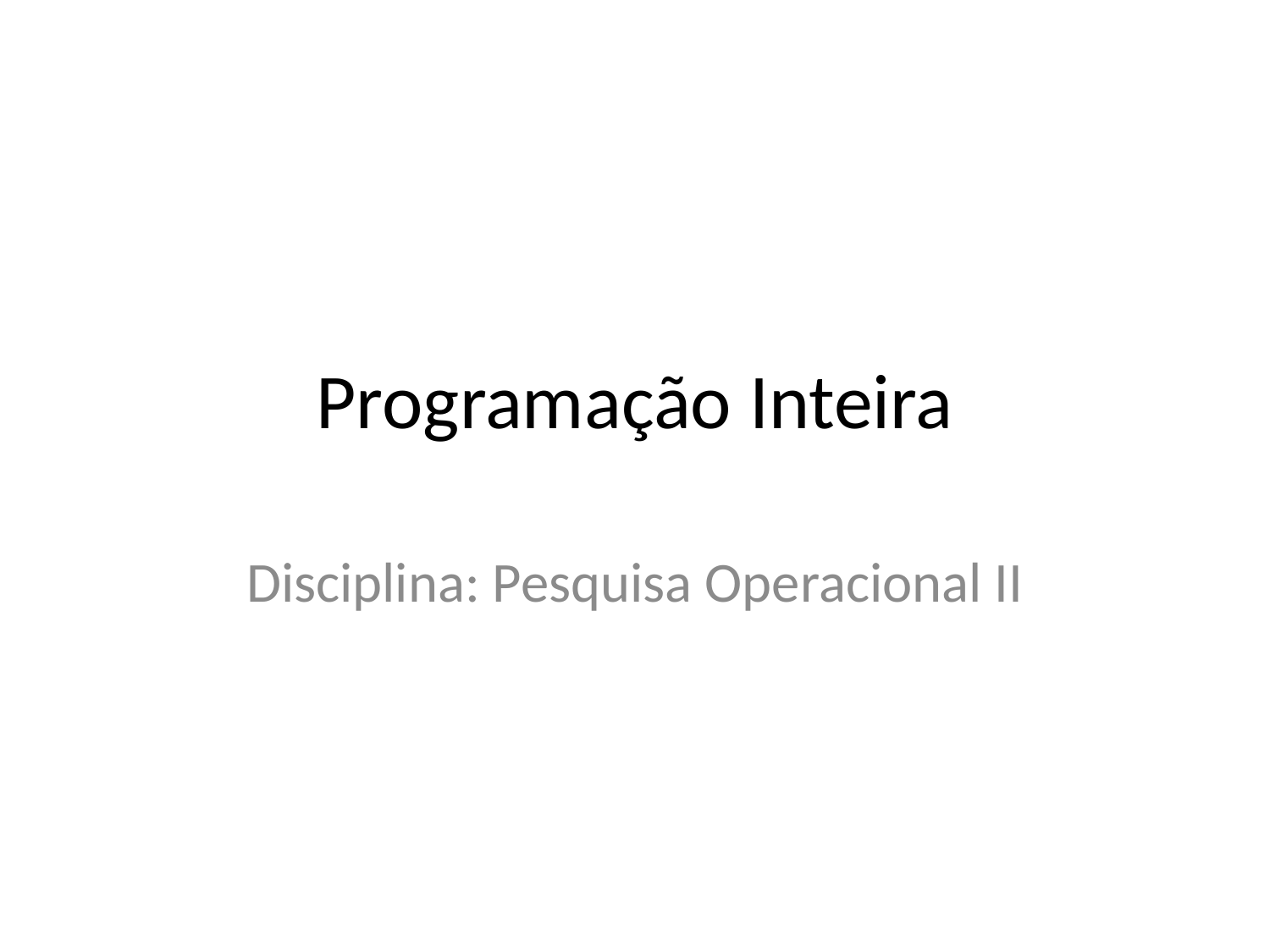

# Programação Inteira
Disciplina: Pesquisa Operacional II